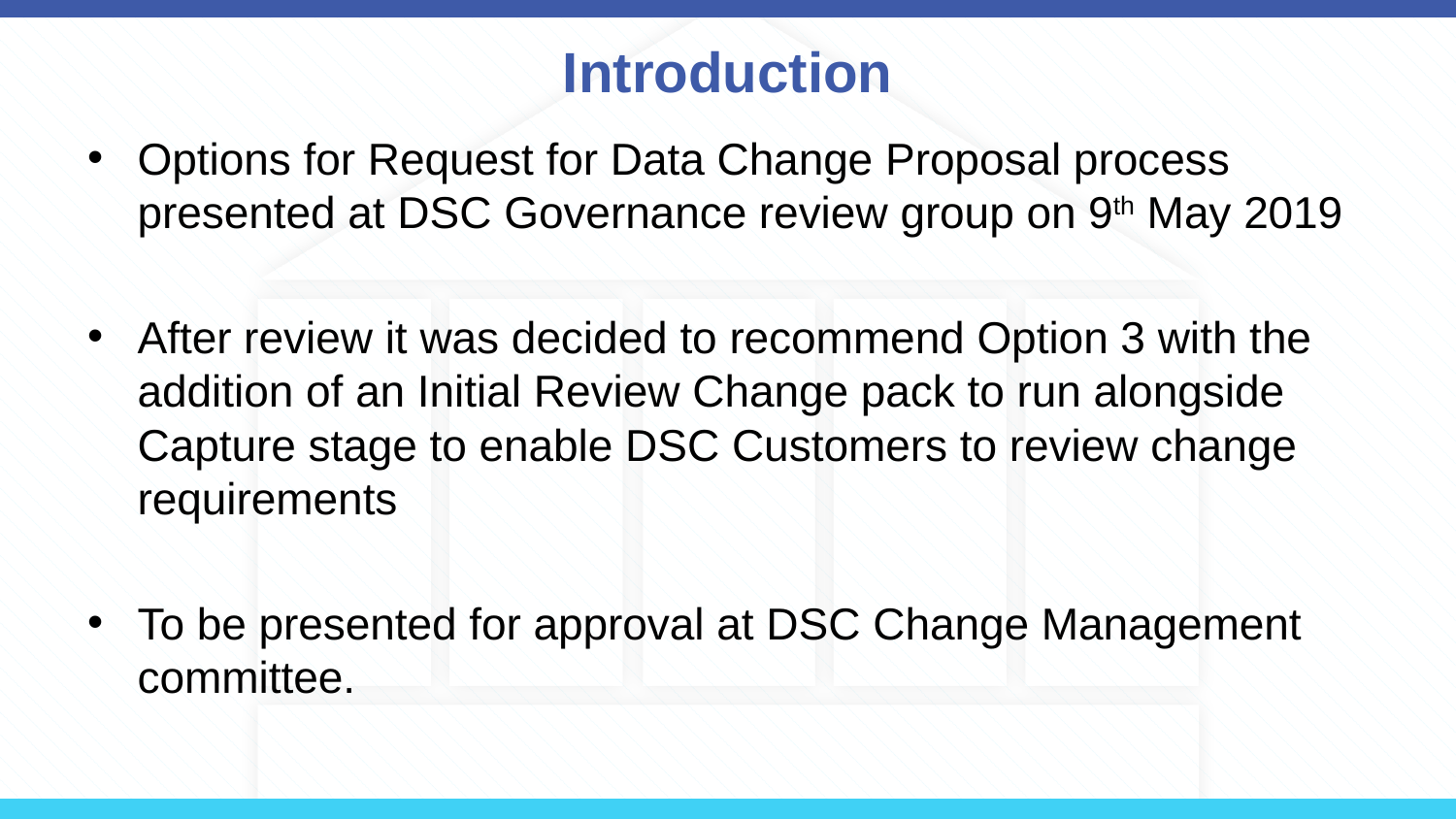

# Introduction
Options for Request for Data Change Proposal process presented at DSC Governance review group on 9th May 2019

After review it was decided to recommend Option 3 with the addition of an Initial Review Change pack to run alongside Capture stage to enable DSC Customers to review change requirements

To be presented for approval at DSC Change Management committee.